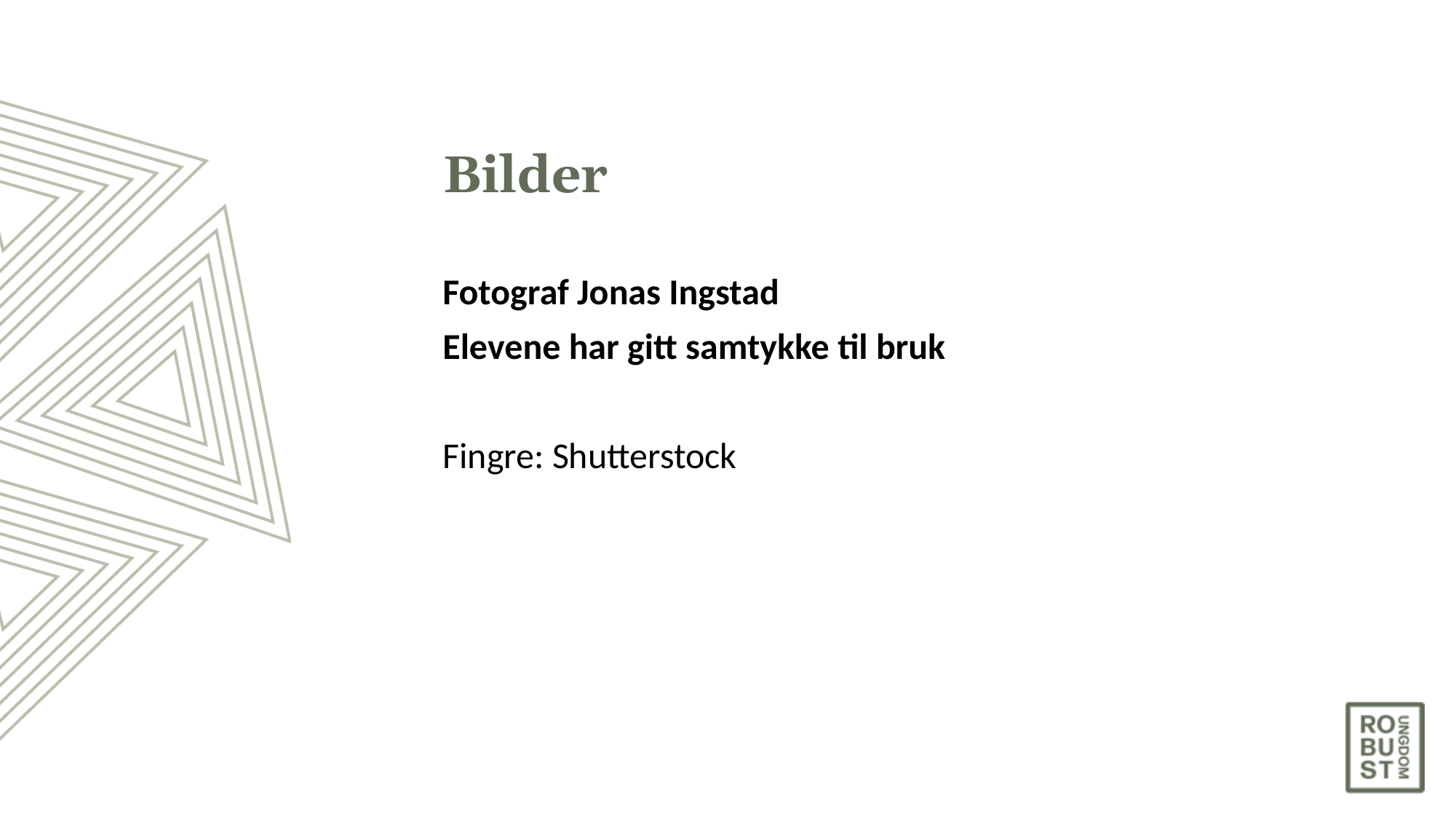

# Bilder
Fotograf Jonas Ingstad
Elevene har gitt samtykke til bruk

Fingre: Shutterstock